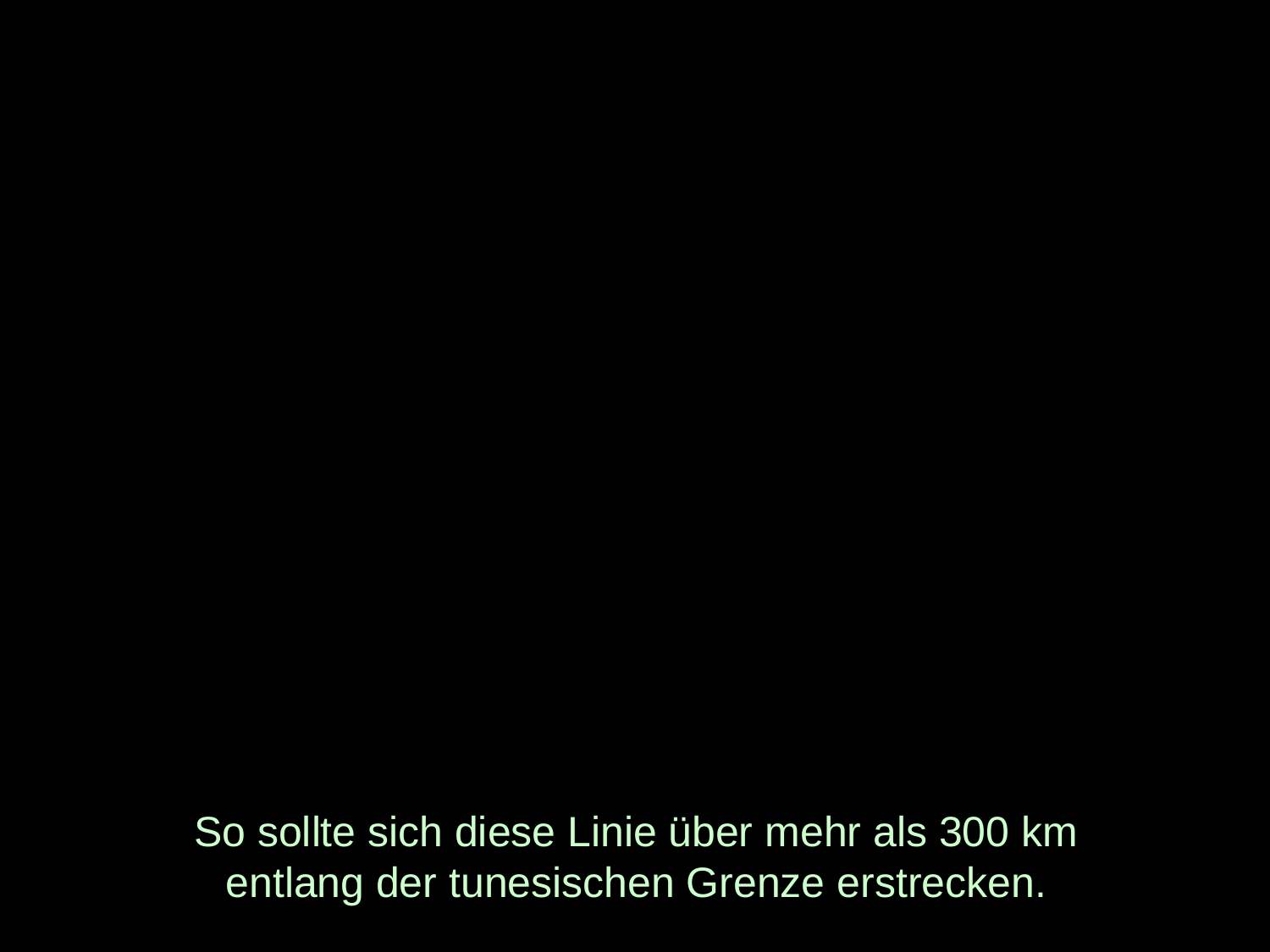

# So sollte sich diese Linie über mehr als 300 km entlang der tunesischen Grenze erstrecken.